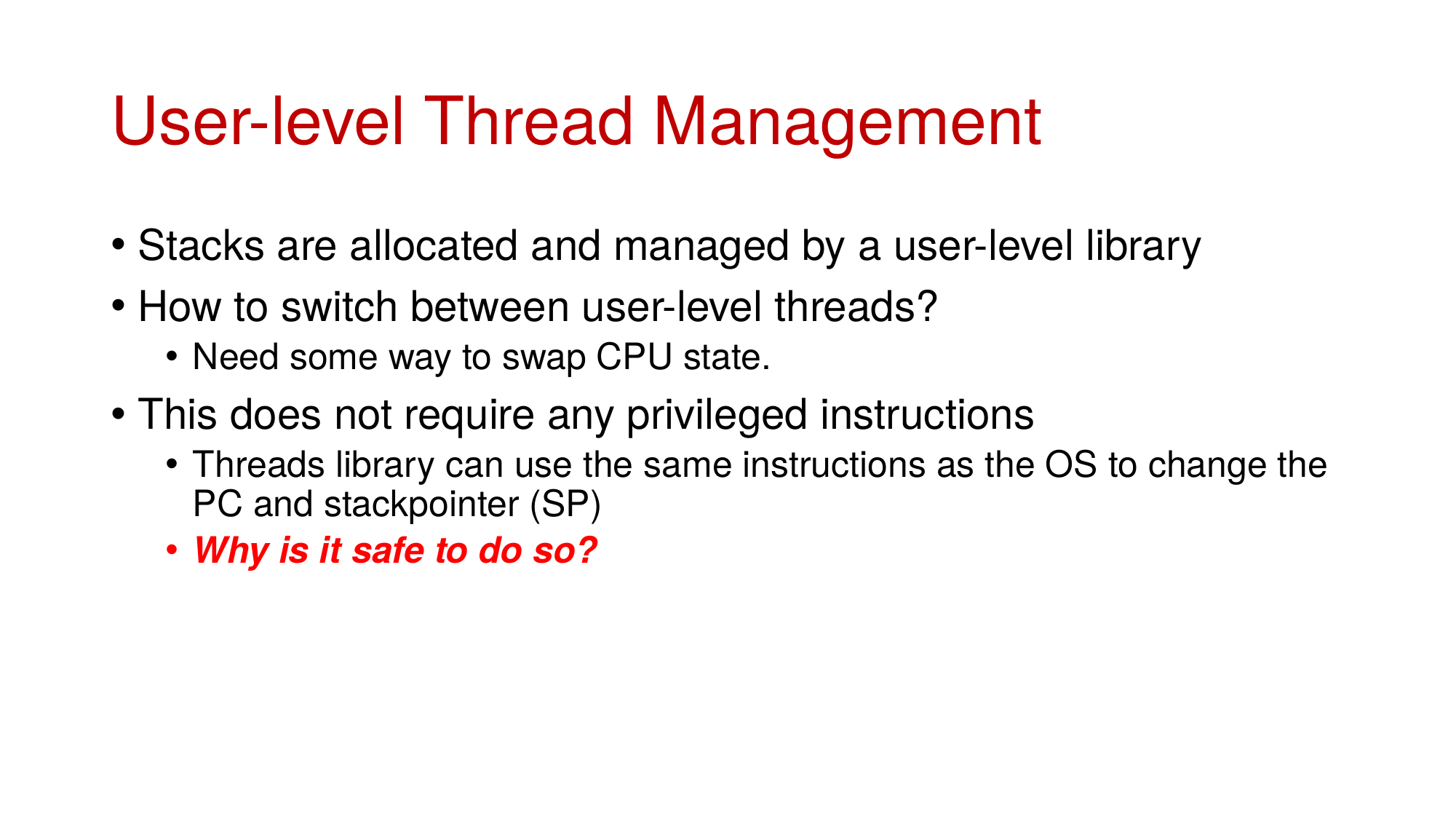

# User-level Thread Management
Stacks are allocated and managed by a user-level library
How to switch between user-level threads?
Need some way to swap CPU state.
This does not require any privileged instructions
Threads library can use the same instructions as the OS to change the PC and stackpointer (SP)
Why is it safe to do so?